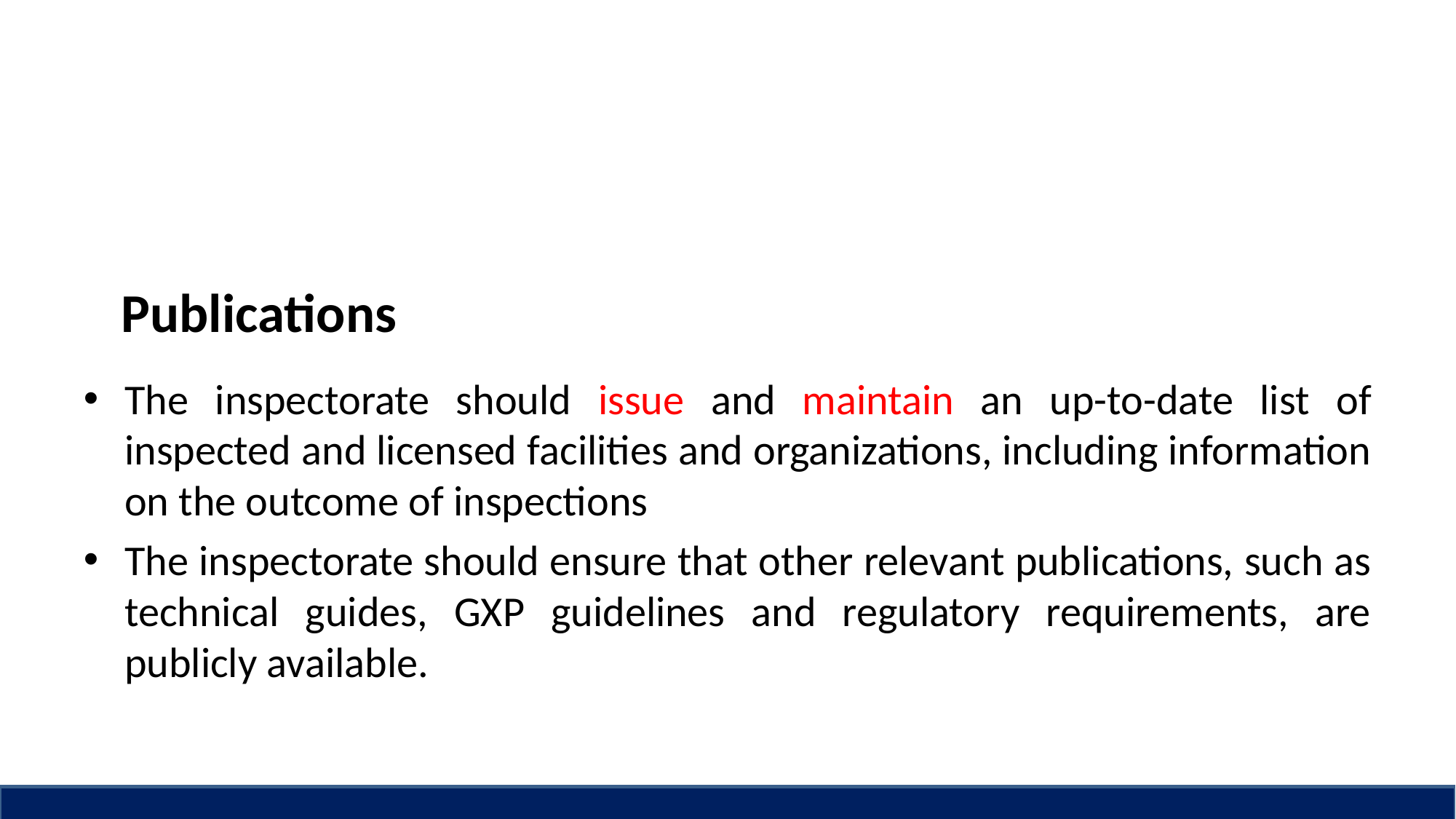

# Publications
The inspectorate should issue and maintain an up-to-date list of inspected and licensed facilities and organizations, including information on the outcome of inspections
The inspectorate should ensure that other relevant publications, such as technical guides, GXP guidelines and regulatory requirements, are publicly available.